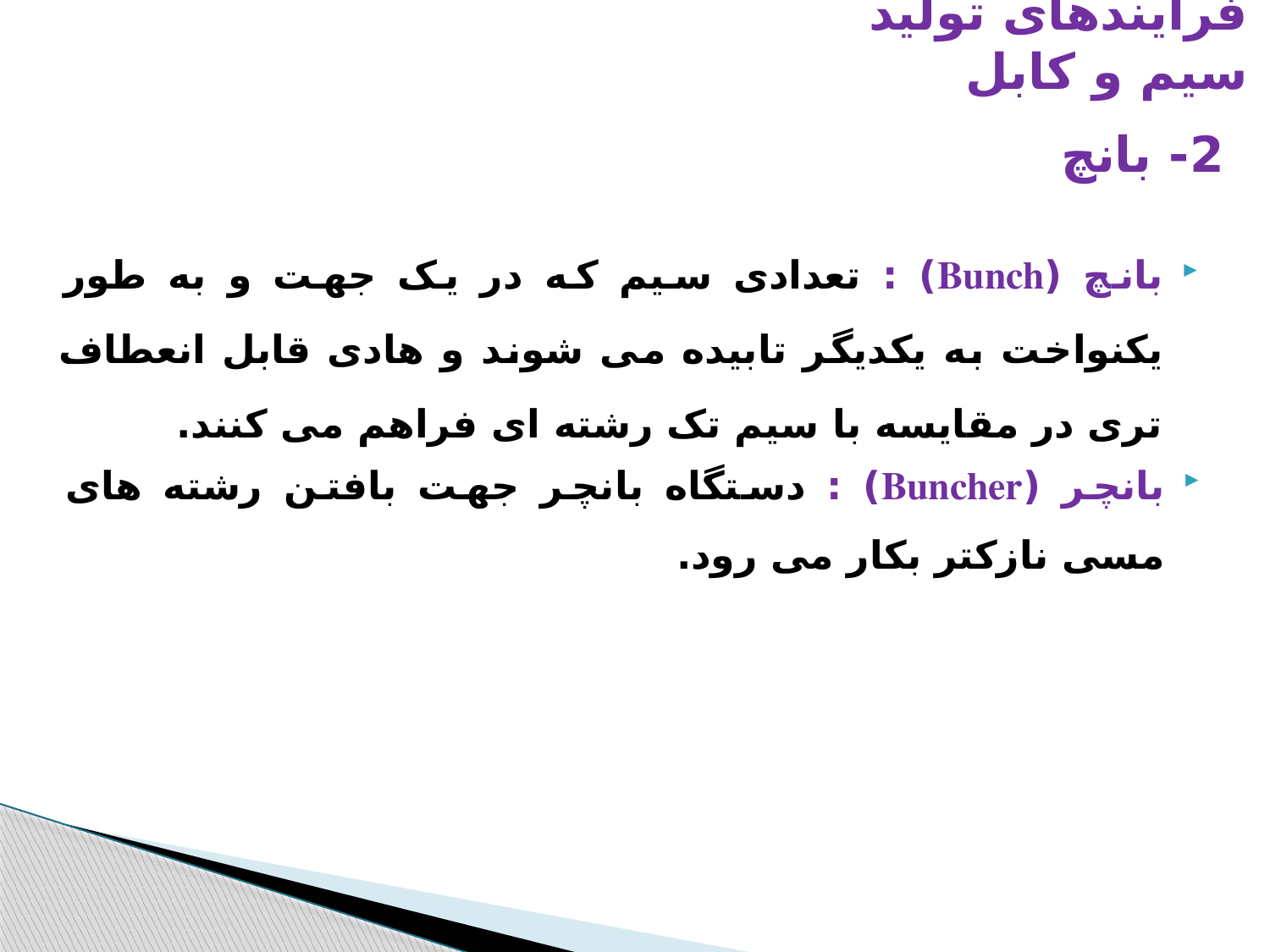

فرایندهای تولید سیم و کابل
# 2- بانچ
بانچ (Bunch) : تعدادی سیم که در یک جهت و به طور یکنواخت به یکدیگر تابیده می شوند و هادی قابل انعطاف تری در مقایسه با سیم تک رشته ای فراهم می کنند.
بانچر (Buncher) : دستگاه بانچر جهت بافتن رشته های مسی نازکتر بکار می رود.